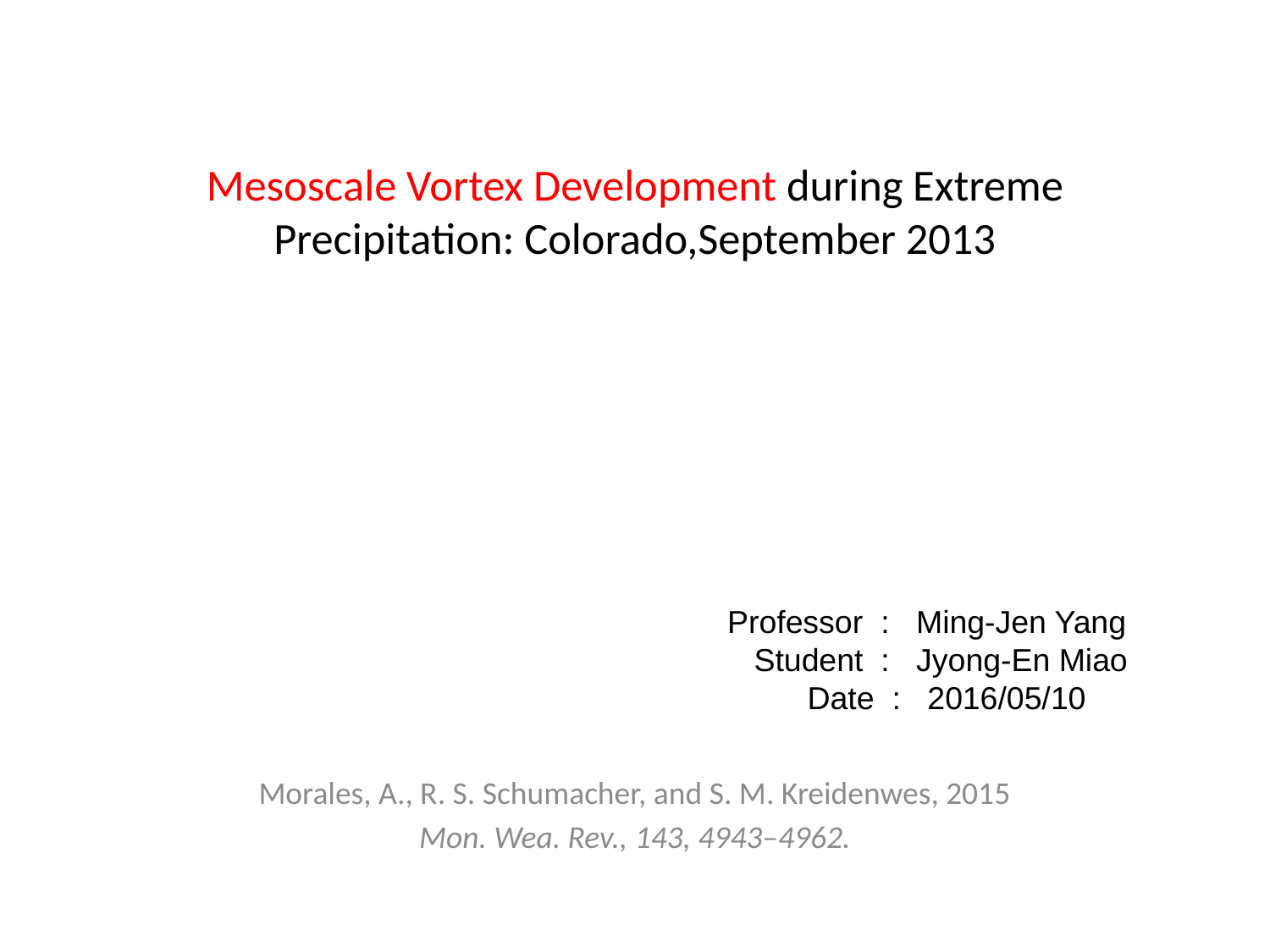

# Mesoscale Vortex Development during Extreme Precipitation: Colorado,September 2013
Professor  :   Ming-Jen Yang
   Student  :   Jyong-En Miao
         Date  :   2016/05/10
Morales, A., R. S. Schumacher, and S. M. Kreidenwes, 2015
Mon. Wea. Rev., 143, 4943–4962.